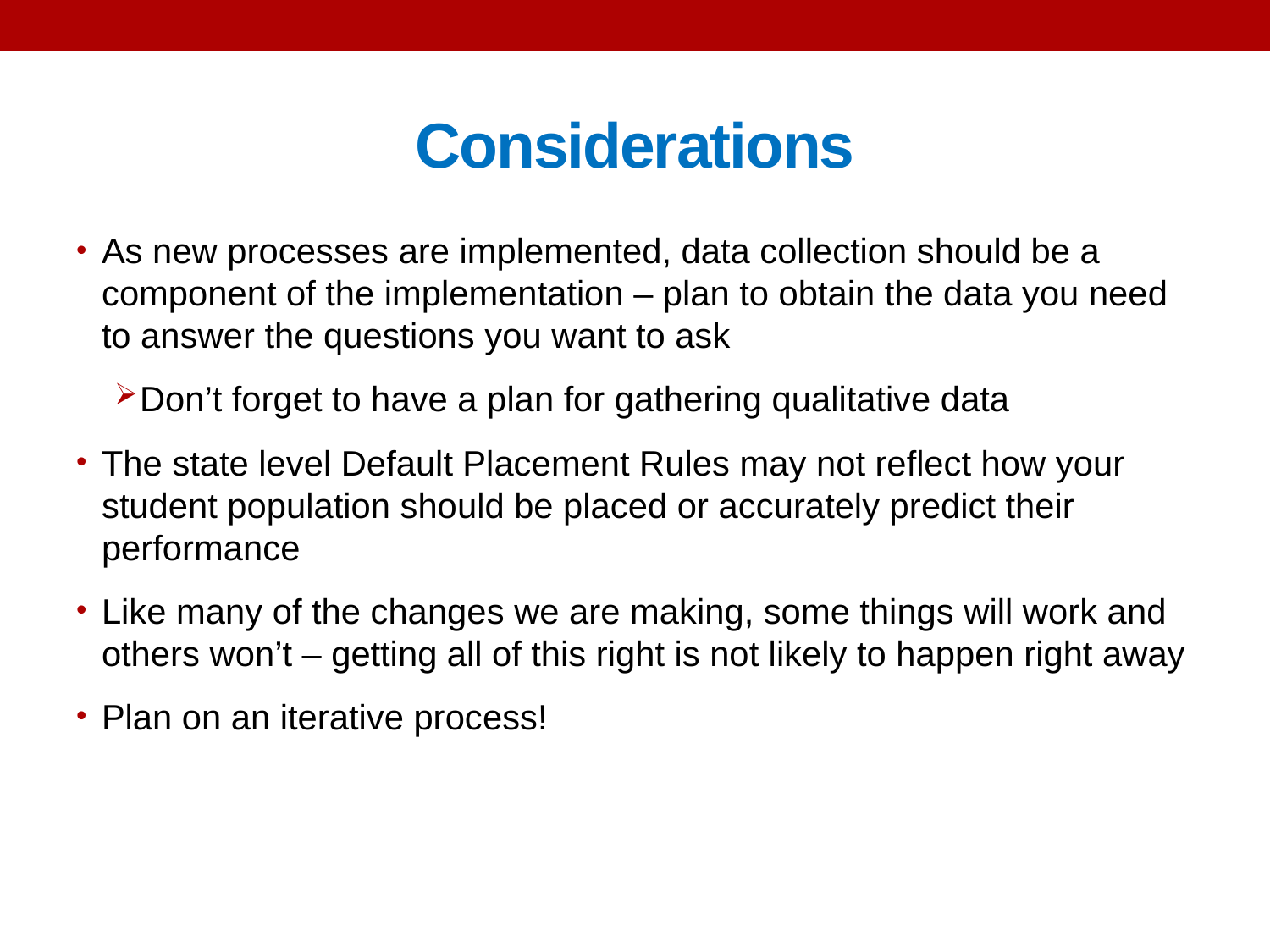

# Considerations
As new processes are implemented, data collection should be a component of the implementation – plan to obtain the data you need to answer the questions you want to ask
Don’t forget to have a plan for gathering qualitative data
The state level Default Placement Rules may not reflect how your student population should be placed or accurately predict their performance
Like many of the changes we are making, some things will work and others won’t – getting all of this right is not likely to happen right away
Plan on an iterative process!